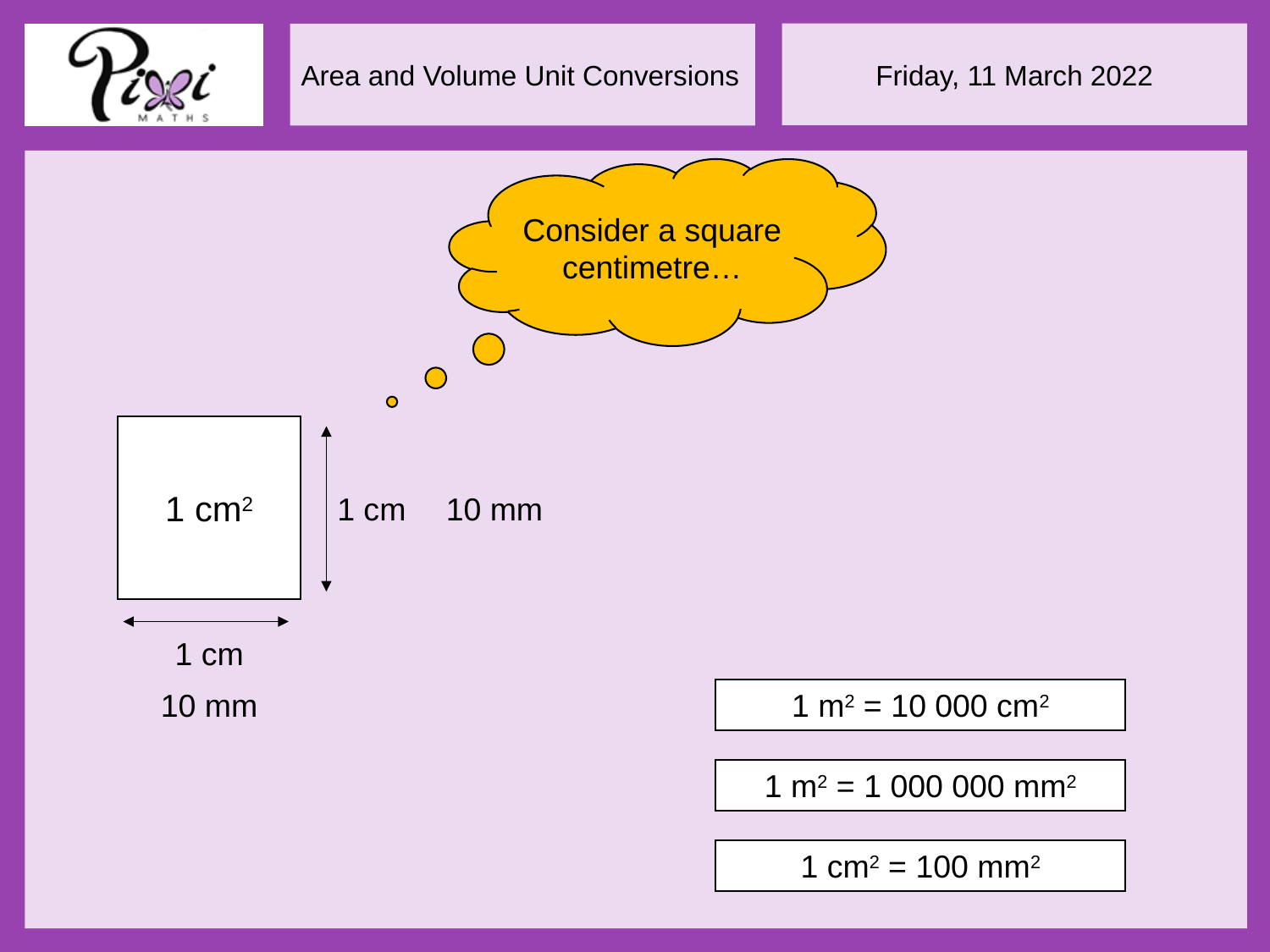

Consider a square centimetre…
1 cm2
1 cm
10 mm
1 cm
10 mm
1 m2 = 10 000 cm2
1 m2 = 1 000 000 mm2
1 cm2 = 100 mm2